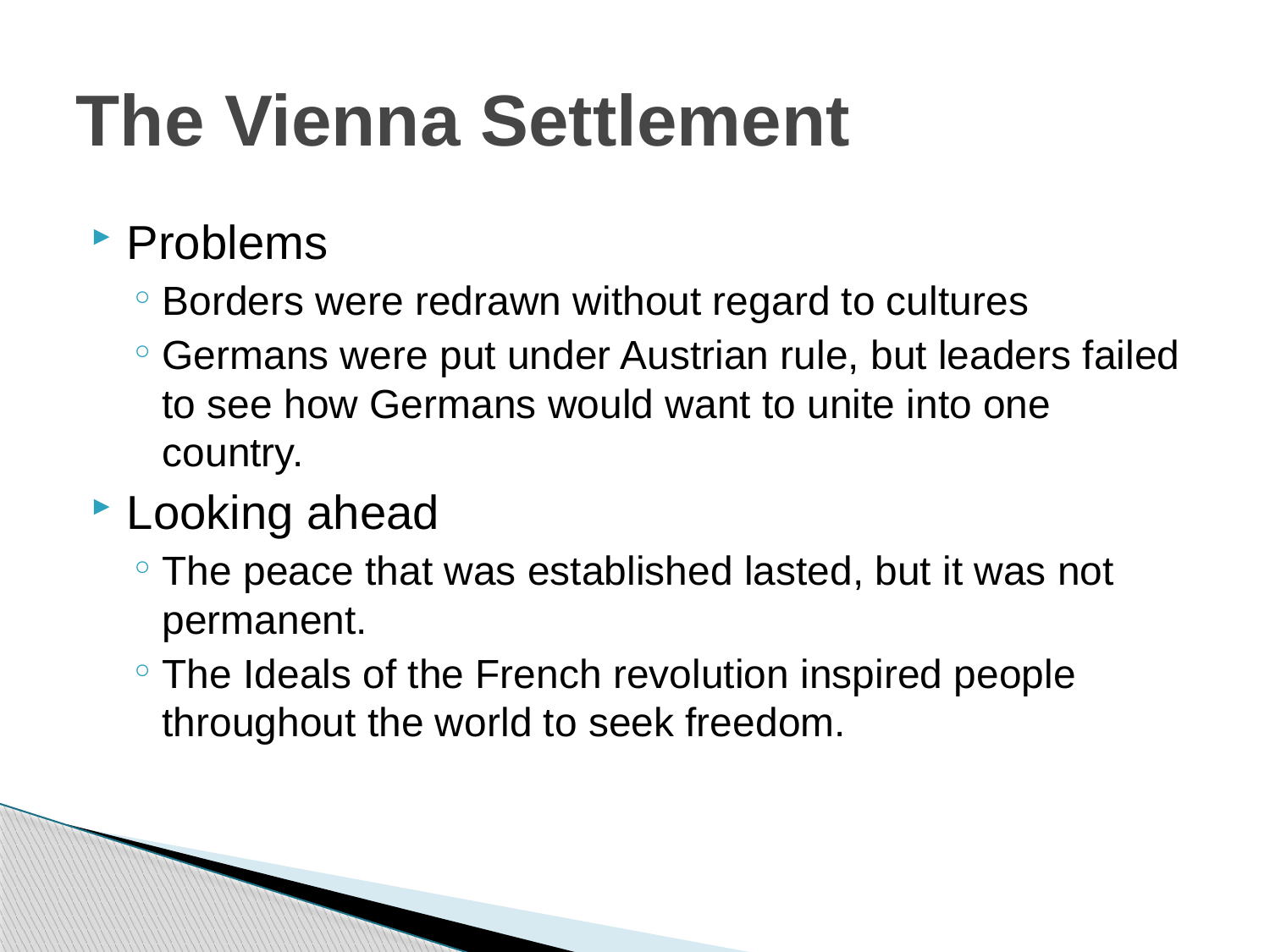

# The Vienna Settlement
Problems
Borders were redrawn without regard to cultures
Germans were put under Austrian rule, but leaders failed to see how Germans would want to unite into one country.
Looking ahead
The peace that was established lasted, but it was not permanent.
The Ideals of the French revolution inspired people throughout the world to seek freedom.